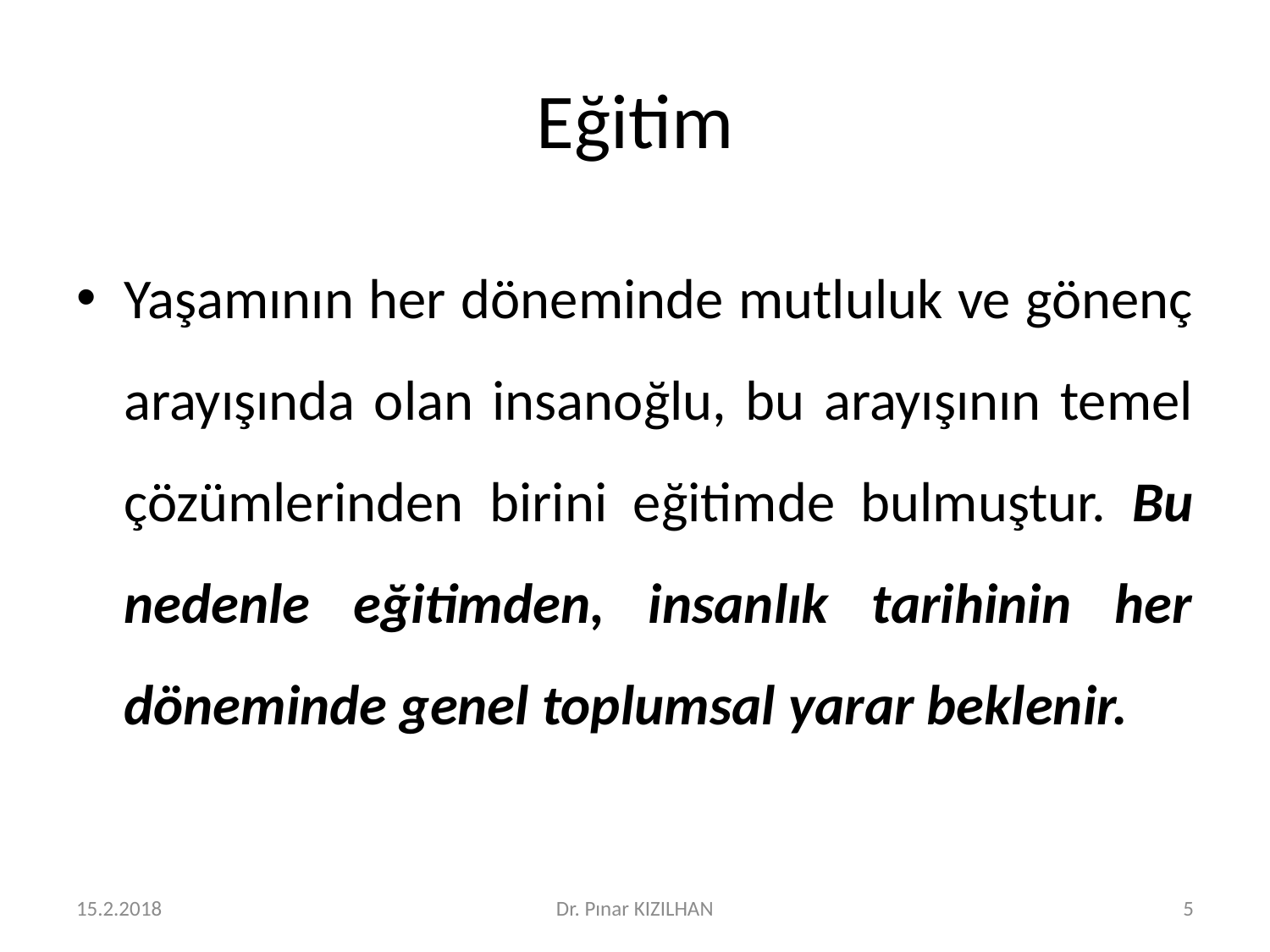

# Eğitim
Yaşamının her döneminde mutluluk ve gönenç arayışında olan insanoğlu, bu arayışının temel çözümlerinden birini eğitimde bulmuştur. Bu nedenle eğitimden, insanlık tarihinin her döneminde genel toplumsal yarar beklenir.
15.2.2018
Dr. Pınar KIZILHAN
5